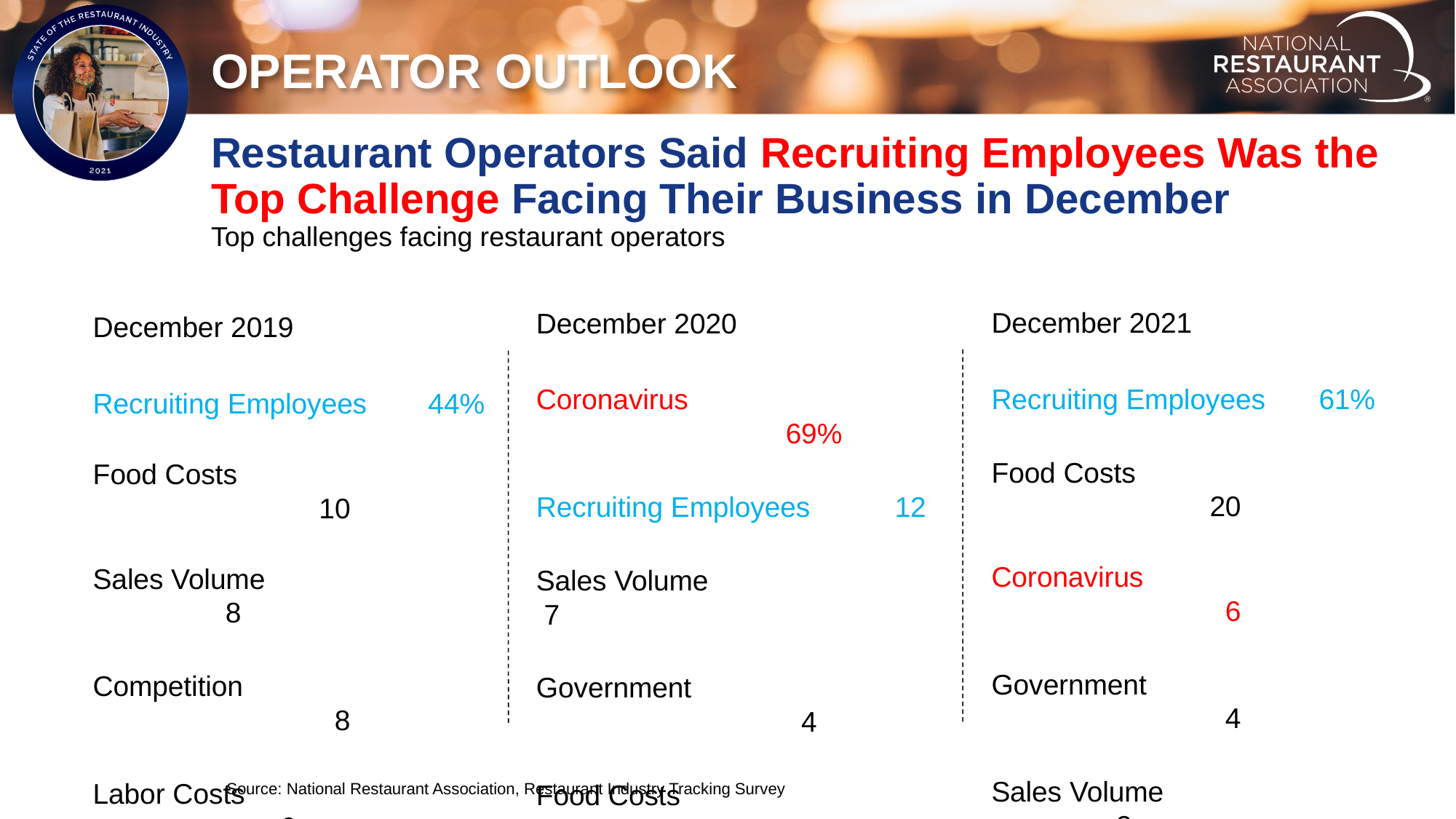

OPERATOR OUTLOOK

December 2021
Recruiting Employees	61%

Food Costs				20
Coronavirus				  6

Government				  4

Sales Volume			  2

December 2020
Coronavirus				    69%

Recruiting Employees	    12

Sales Volume		             7

Government				      4

Food Costs				      3
December 2019
Recruiting Employees	 44%
Food Costs				 10
Sales Volume			   8

Competition				   8

Labor Costs			          6

Restaurant Operators Said Recruiting Employees Was the Top Challenge Facing Their Business in December
Top challenges facing restaurant operators
Source: National Restaurant Association, Restaurant Industry Tracking Survey